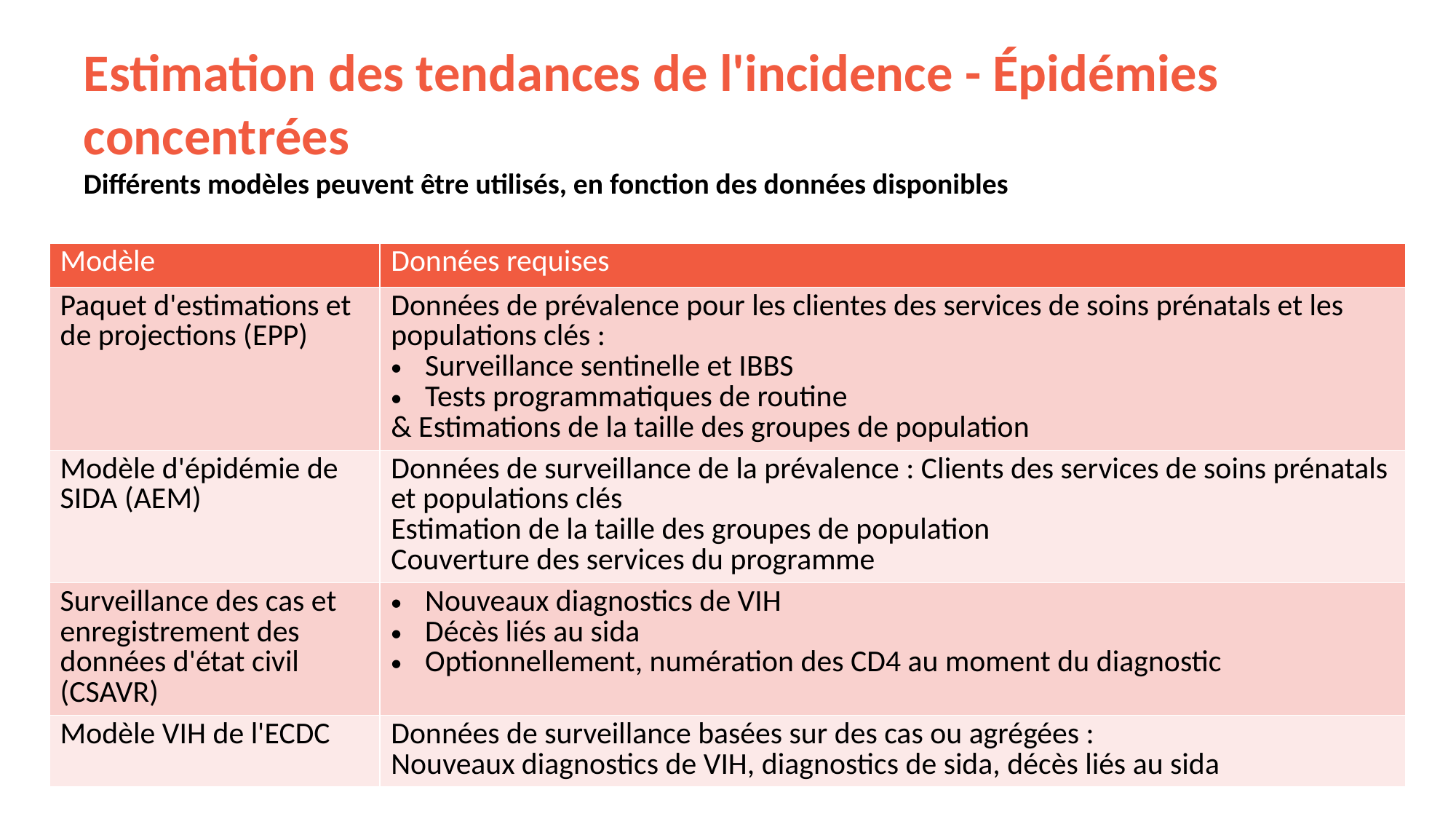

Estimation des tendances de l'incidence - Épidémies concentrées
Différents modèles peuvent être utilisés, en fonction des données disponibles
| Modèle | Données requises |
| --- | --- |
| Paquet d'estimations et de projections (EPP) | Données de prévalence pour les clientes des services de soins prénatals et les populations clés : Surveillance sentinelle et IBBS Tests programmatiques de routine & Estimations de la taille des groupes de population |
| Modèle d'épidémie de SIDA (AEM) | Données de surveillance de la prévalence : Clients des services de soins prénatals et populations clés Estimation de la taille des groupes de population Couverture des services du programme |
| Surveillance des cas et enregistrement des données d'état civil (CSAVR) | Nouveaux diagnostics de VIH Décès liés au sida Optionnellement, numération des CD4 au moment du diagnostic |
| Modèle VIH de l'ECDC | Données de surveillance basées sur des cas ou agrégées : Nouveaux diagnostics de VIH, diagnostics de sida, décès liés au sida |